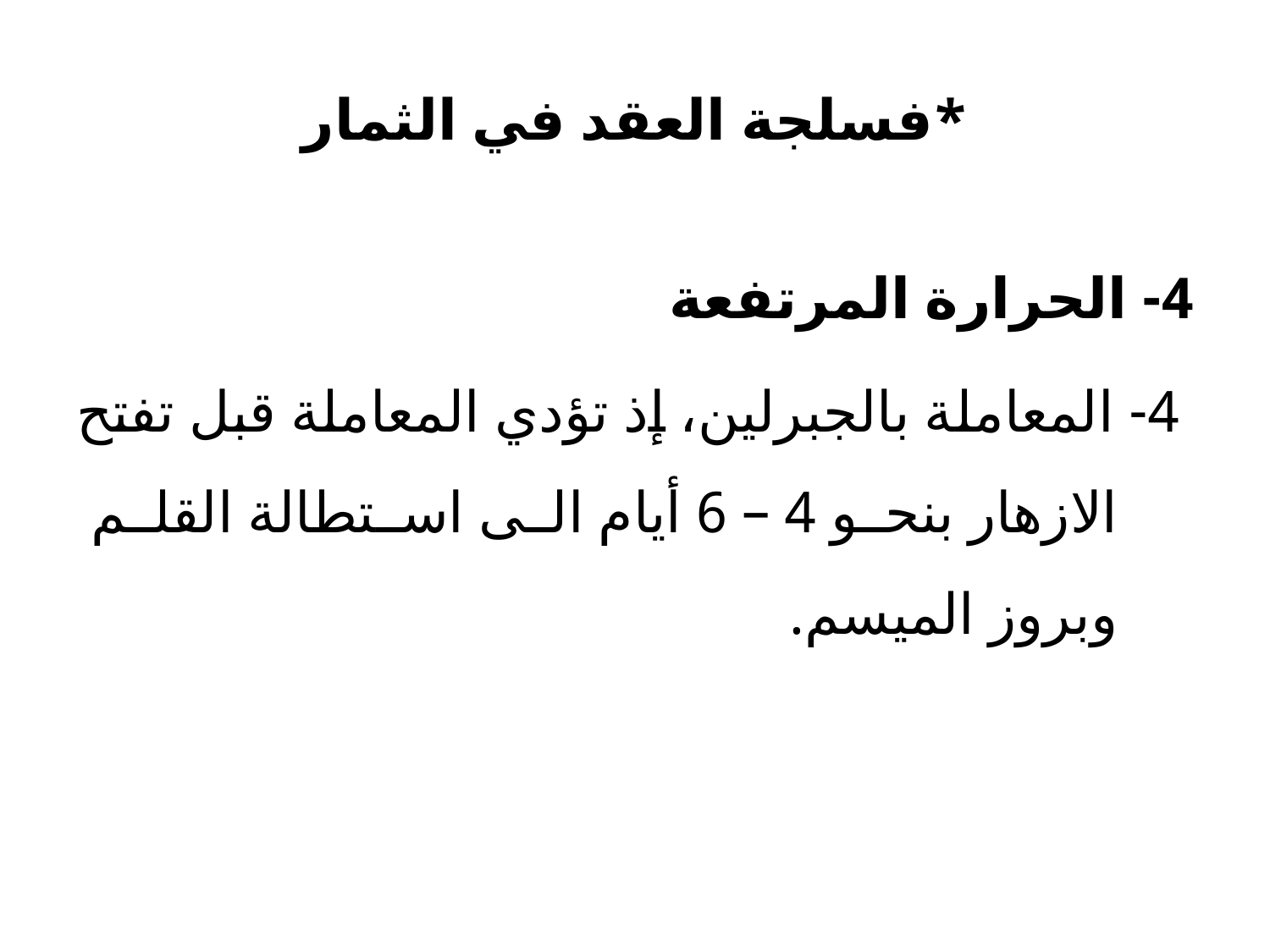

# *فسلجة العقد في الثمار
4- الحرارة المرتفعة
 4- المعاملة بالجبرلين، إذ تؤدي المعاملة قبل تفتح الازهار بنحو 4 – 6 أيام الى استطالة القلم  وبروز الميسم.